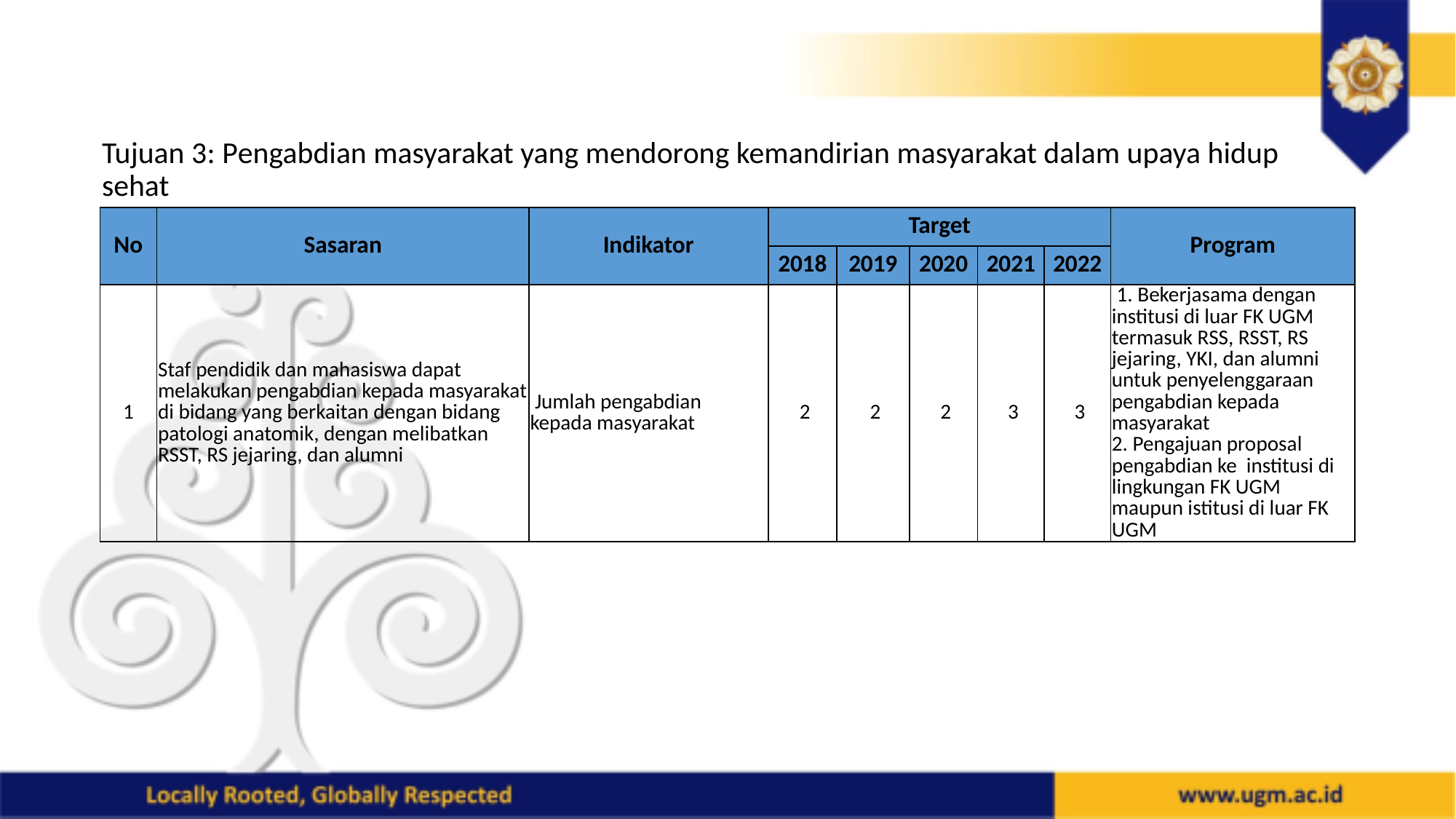

# Tujuan 3: Pengabdian masyarakat yang mendorong kemandirian masyarakat dalam upaya hidup sehat
| No | Sasaran | Indikator | Target |  |  |  |  | Program |
| --- | --- | --- | --- | --- | --- | --- | --- | --- |
|  |  |  | 2018 | 2019 | 2020 | 2021 | 2022 |  |
| 1 | Staf pendidik dan mahasiswa dapat melakukan pengabdian kepada masyarakat di bidang yang berkaitan dengan bidang patologi anatomik, dengan melibatkan RSST, RS jejaring, dan alumni | Jumlah pengabdian kepada masyarakat | 2 | 2 | 2 | 3 | 3 | 1. Bekerjasama dengan institusi di luar FK UGM termasuk RSS, RSST, RS jejaring, YKI, dan alumni untuk penyelenggaraan pengabdian kepada masyarakat 2. Pengajuan proposal pengabdian ke institusi di lingkungan FK UGM maupun istitusi di luar FK UGM |